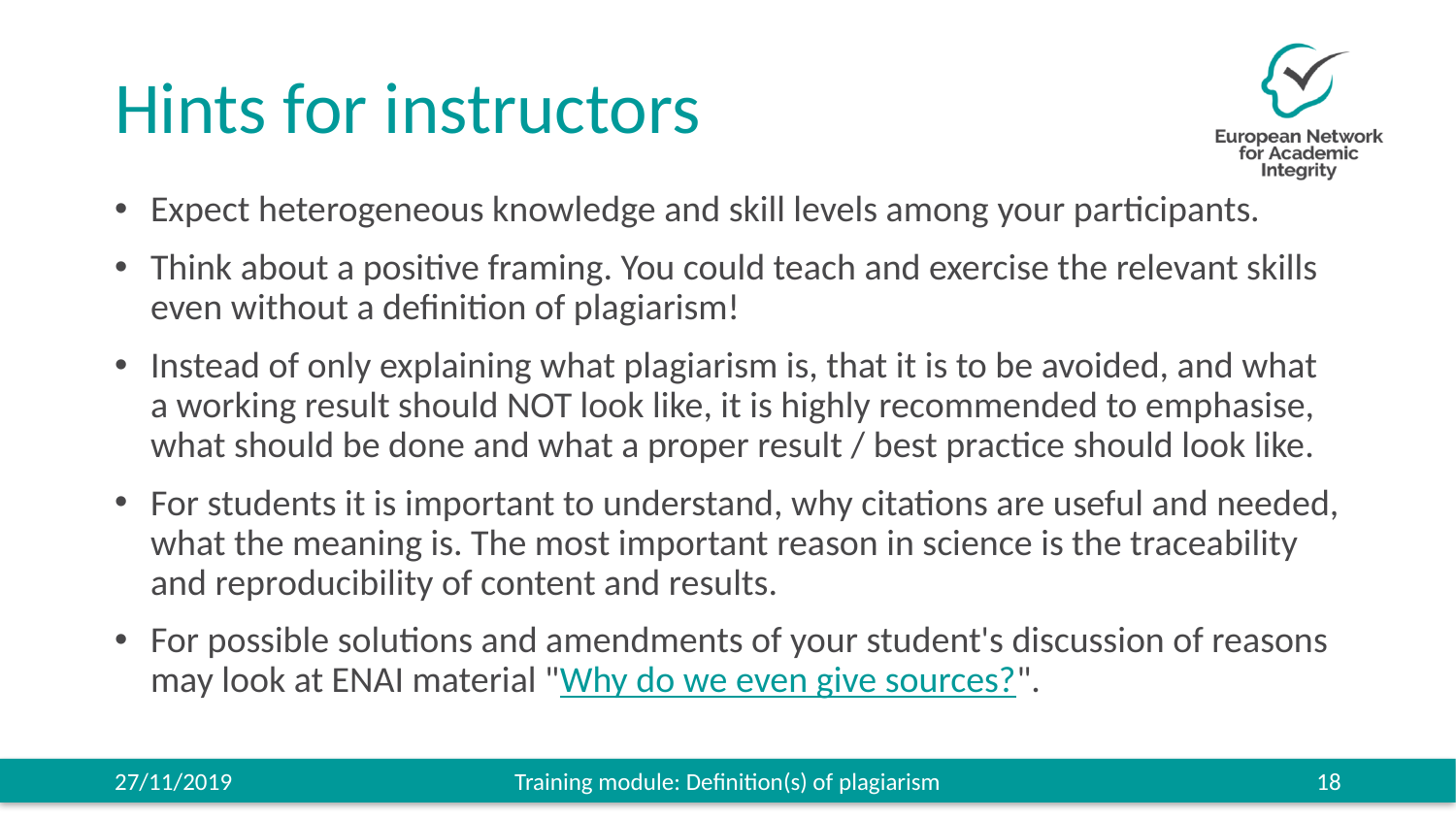

# Hints for instructors
Expect heterogeneous knowledge and skill levels among your participants.
Think about a positive framing. You could teach and exercise the relevant skills even without a definition of plagiarism!
Instead of only explaining what plagiarism is, that it is to be avoided, and what a working result should NOT look like, it is highly recommended to emphasise, what should be done and what a proper result / best practice should look like.
For students it is important to understand, why citations are useful and needed, what the meaning is. The most important reason in science is the traceability and reproducibility of content and results.
For possible solutions and amendments of your student's discussion of reasons may look at ENAI material "Why do we even give sources?".
27/11/2019
Training module: Definition(s) of plagiarism
18